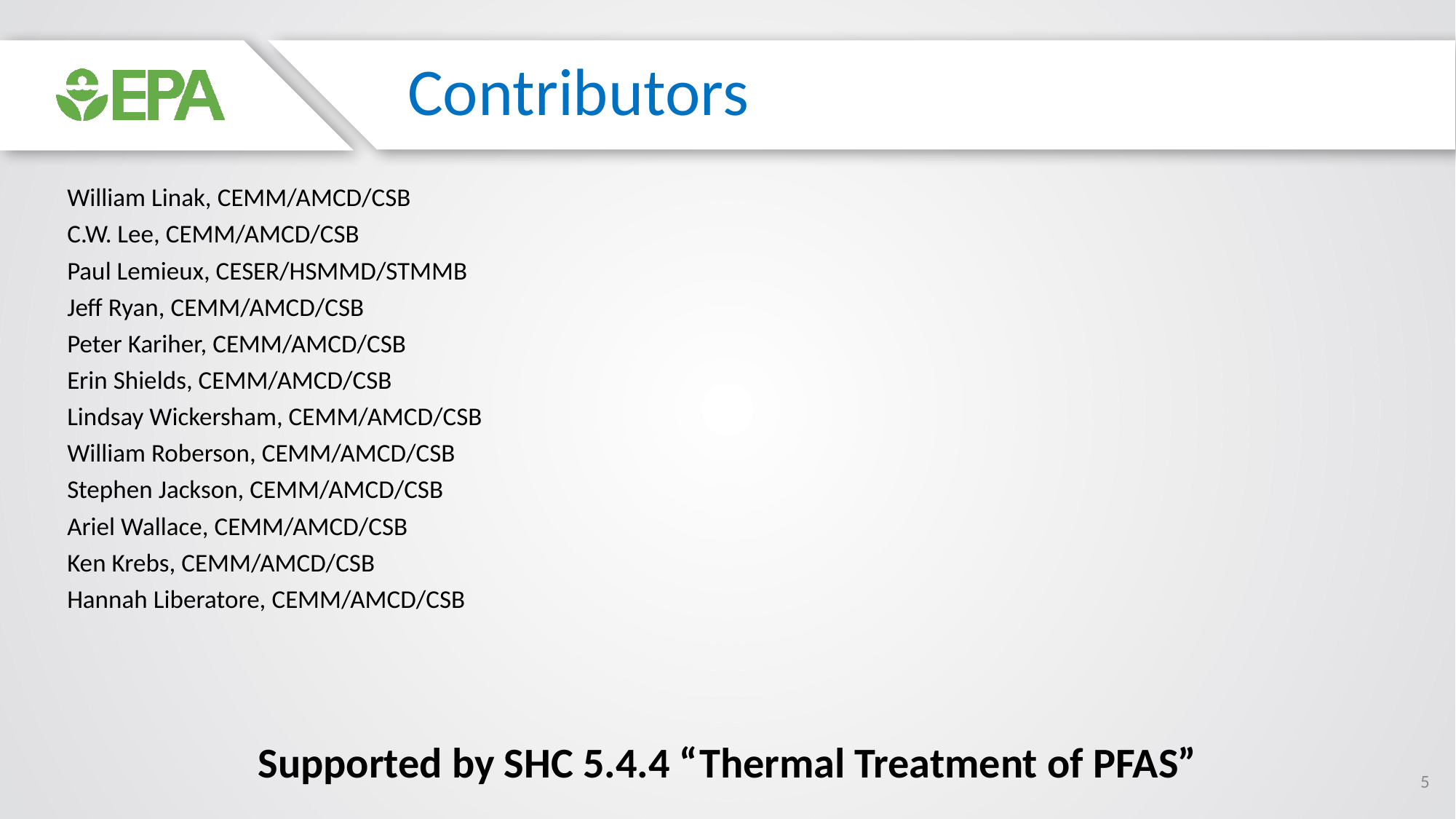

# Contributors
William Linak, CEMM/AMCD/CSB
C.W. Lee, CEMM/AMCD/CSB
Paul Lemieux, CESER/HSMMD/STMMB
Jeff Ryan, CEMM/AMCD/CSB
Peter Kariher, CEMM/AMCD/CSB
Erin Shields, CEMM/AMCD/CSB
Lindsay Wickersham, CEMM/AMCD/CSB
William Roberson, CEMM/AMCD/CSB
Stephen Jackson, CEMM/AMCD/CSB
Ariel Wallace, CEMM/AMCD/CSB
Ken Krebs, CEMM/AMCD/CSB
Hannah Liberatore, CEMM/AMCD/CSB

Supported by SHC 5.4.4 “Thermal Treatment of PFAS”
5